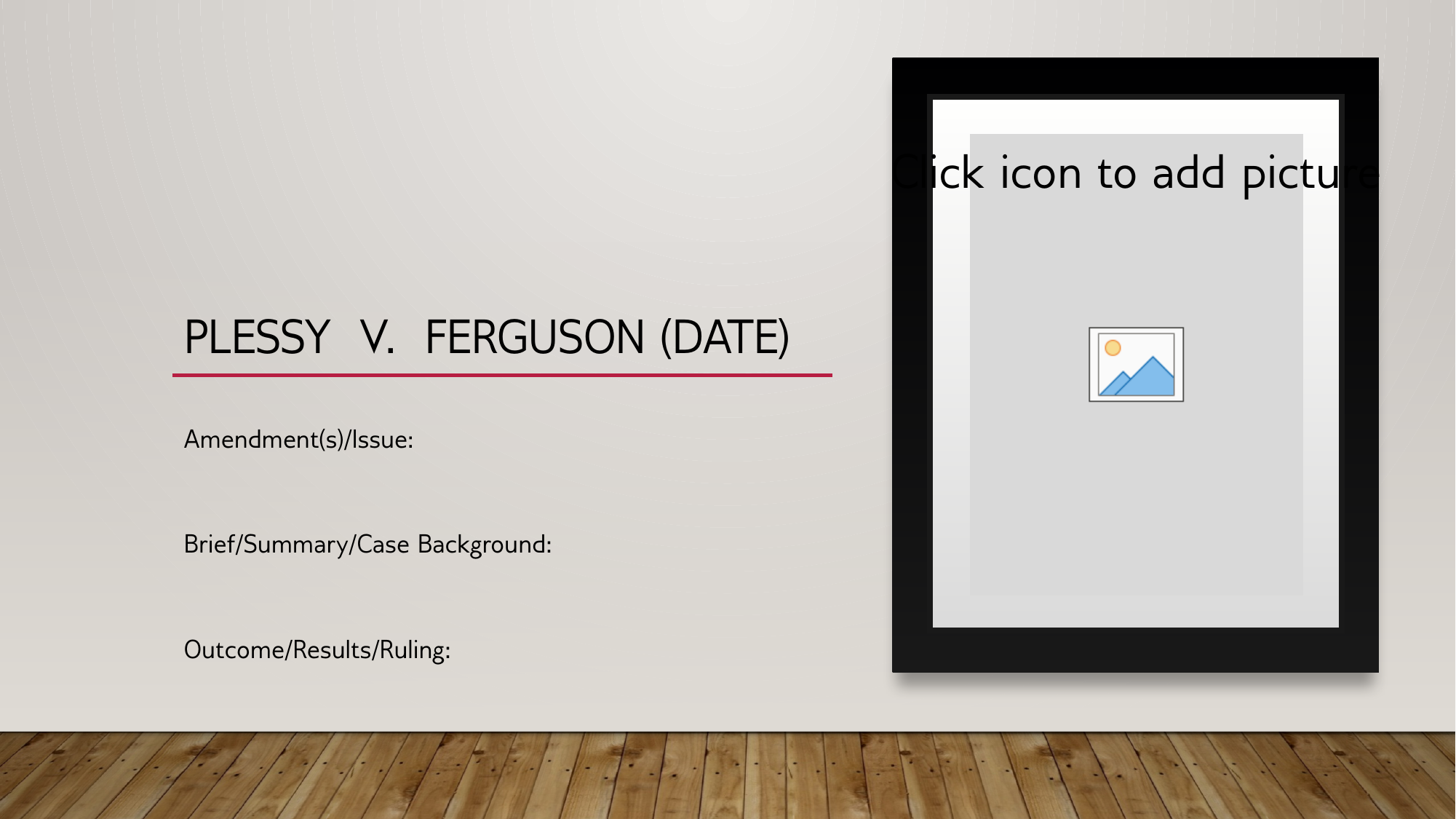

# Plessy  v.  ferguson (DATE)
Amendment(s)/Issue:

Brief/Summary/Case Background:

Outcome/Results/Ruling: